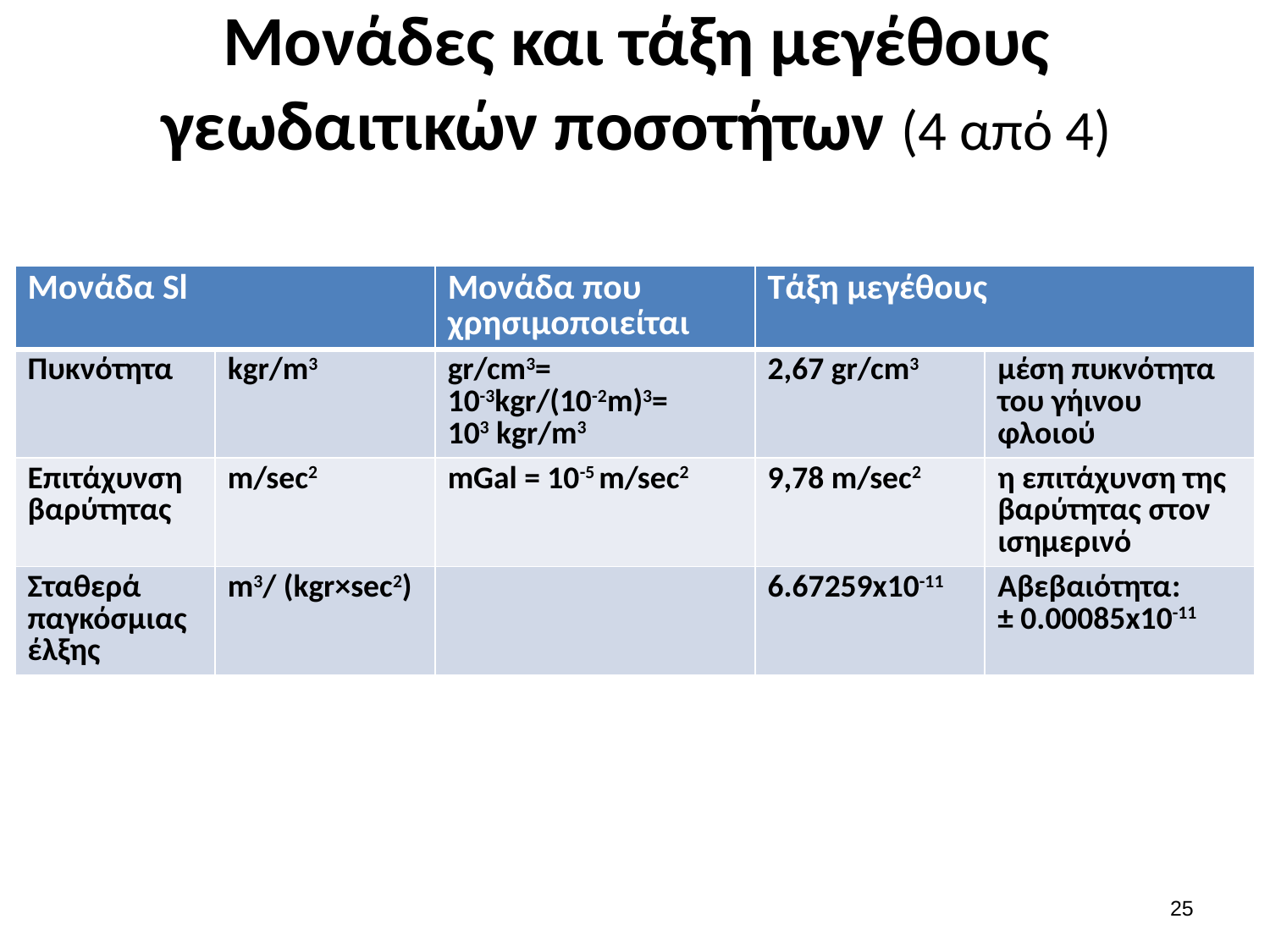

# Μονάδες και τάξη μεγέθους γεωδαιτικών ποσοτήτων (4 από 4)
| Μονάδα Sl |  | Μονάδα που χρησιμοποιείται | Τάξη μεγέθους |  |
| --- | --- | --- | --- | --- |
| Πυκνότητα | kgr/m3 | gr/cm3= 10-3kgr/(10-2m)3= 103 kgr/m3 | 2,67 gr/cm3 | μέση πυκνότητα του γήινου φλοιού |
| Επιτάχυνση βαρύτητας | m/sec2 | mGal = 10-5 m/sec2 | 9,78 m/sec2 | η επιτάχυνση της βαρύτητας στον ισημερινό |
| Σταθερά παγκόσμιας έλξης | m3/ (kgr×sec2) |  | 6.67259x10-11 | Αβεβαιότητα: ± 0.00085x10-11 |
25